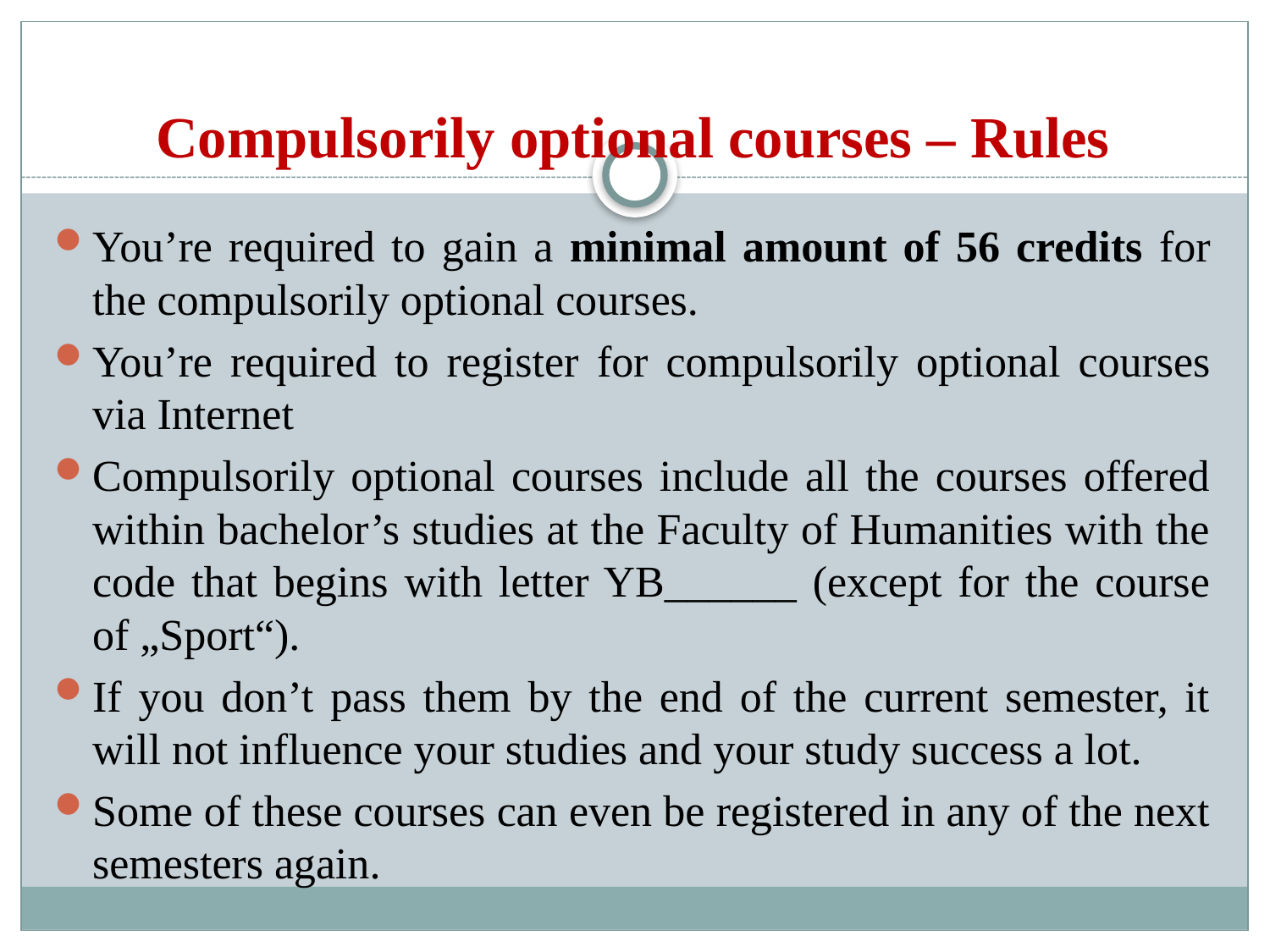

# Compulsorily optional courses – Rules
You’re required to gain a minimal amount of 56 credits for the compulsorily optional courses.
You’re required to register for compulsorily optional courses via Internet
Compulsorily optional courses include all the courses offered within bachelor’s studies at the Faculty of Humanities with the code that begins with letter YB______ (except for the course of „Sport“).
If you don’t pass them by the end of the current semester, it will not influence your studies and your study success a lot.
Some of these courses can even be registered in any of the next semesters again.